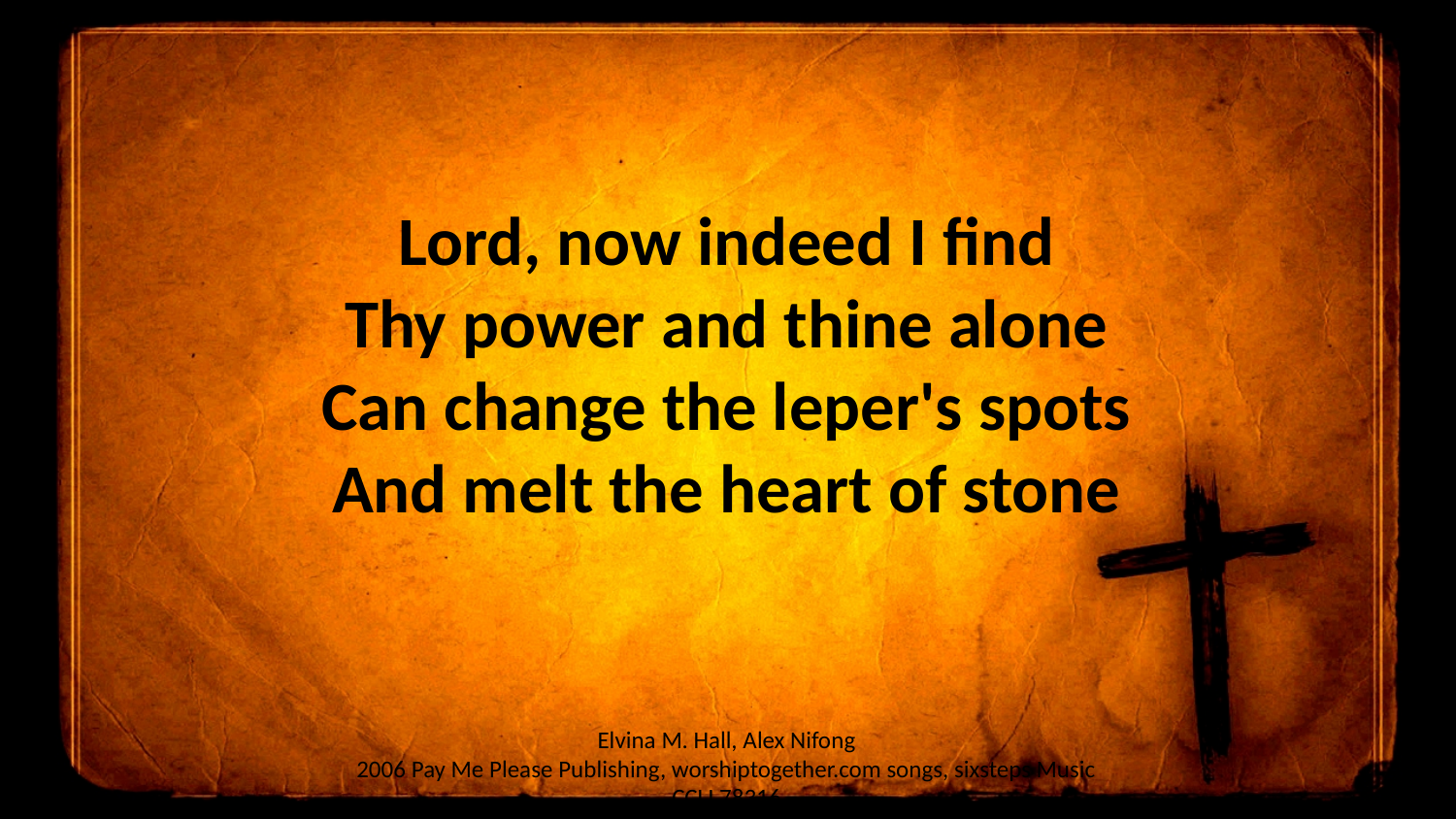

Lord, now indeed I find
Thy power and thine alone
Can change the leper's spots
And melt the heart of stone
Elvina M. Hall, Alex Nifong
2006 Pay Me Please Publishing, worshiptogether.com songs, sixsteps Music
CCLI 78316